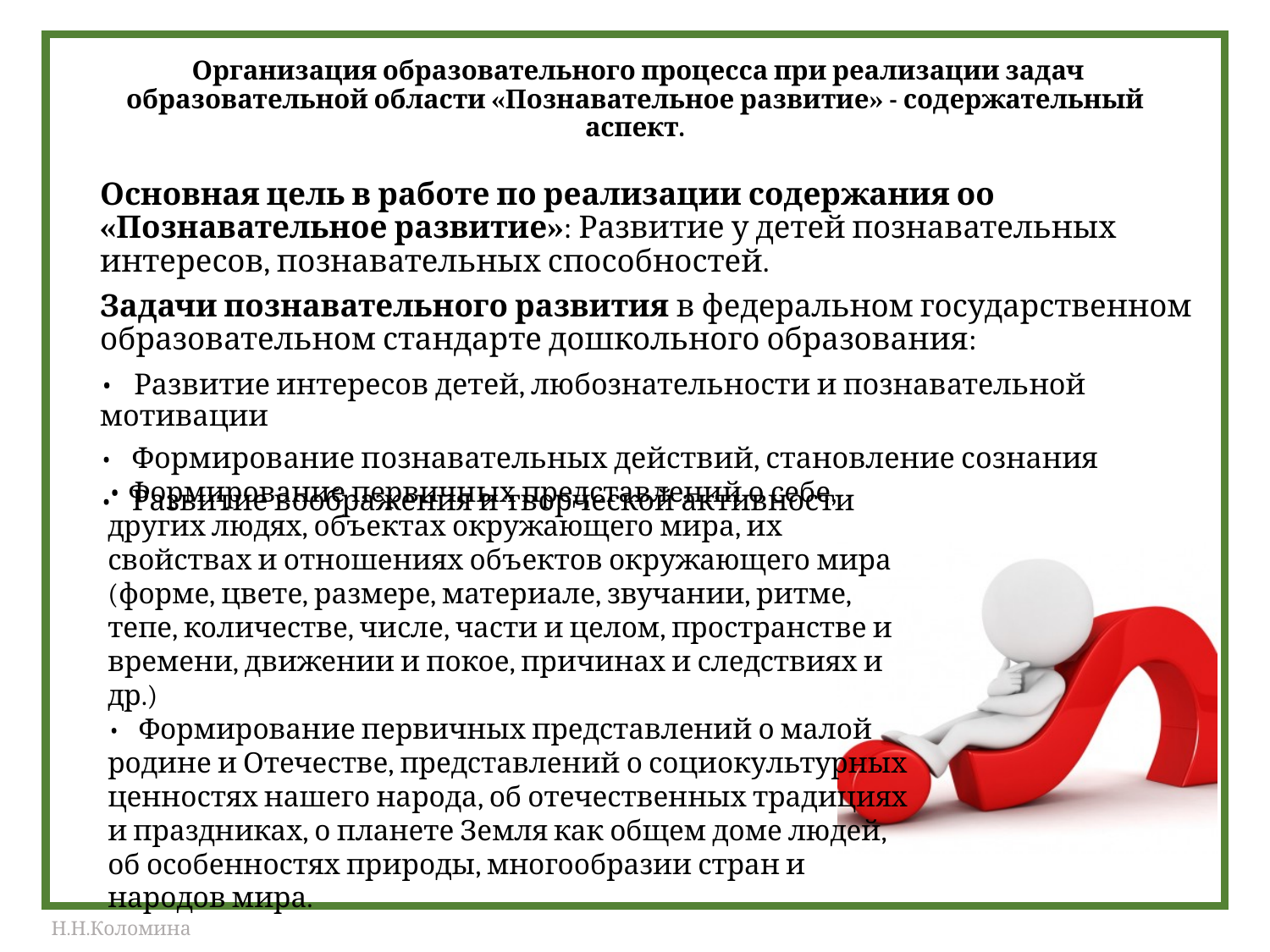

# Организация образовательного процесса при реализации задач образовательной области «Познавательное развитие» - содержательный аспект.
Основная цель в работе по реализации содержания оо «Познавательное развитие»: Развитие у детей познавательных интересов, познавательных способностей.
Задачи познавательного развития в федеральном государственном образовательном стандарте дошкольного образования:
•   Развитие интересов детей, любознательности и познавательной мотивации
•   Формирование познавательных действий, становление сознания
•   Развитие воображения и творческой активности
• Формирование первичных представлений о себе, других людях, объектах окружающего мира, их свойствах и отношениях объектов окружающего мира (форме, цвете, размере, материале, звучании, ритме, тепе, количестве, числе, части и целом, пространстве и времени, движении и покое, причинах и следствиях и др.)
•   Формирование первичных представлений о малой родине и Отечестве, представлений о социокультурных ценностях нашего народа, об отечественных традициях и праздниках, о планете Земля как общем доме людей, об особенностях природы, многообразии стран и народов мира.